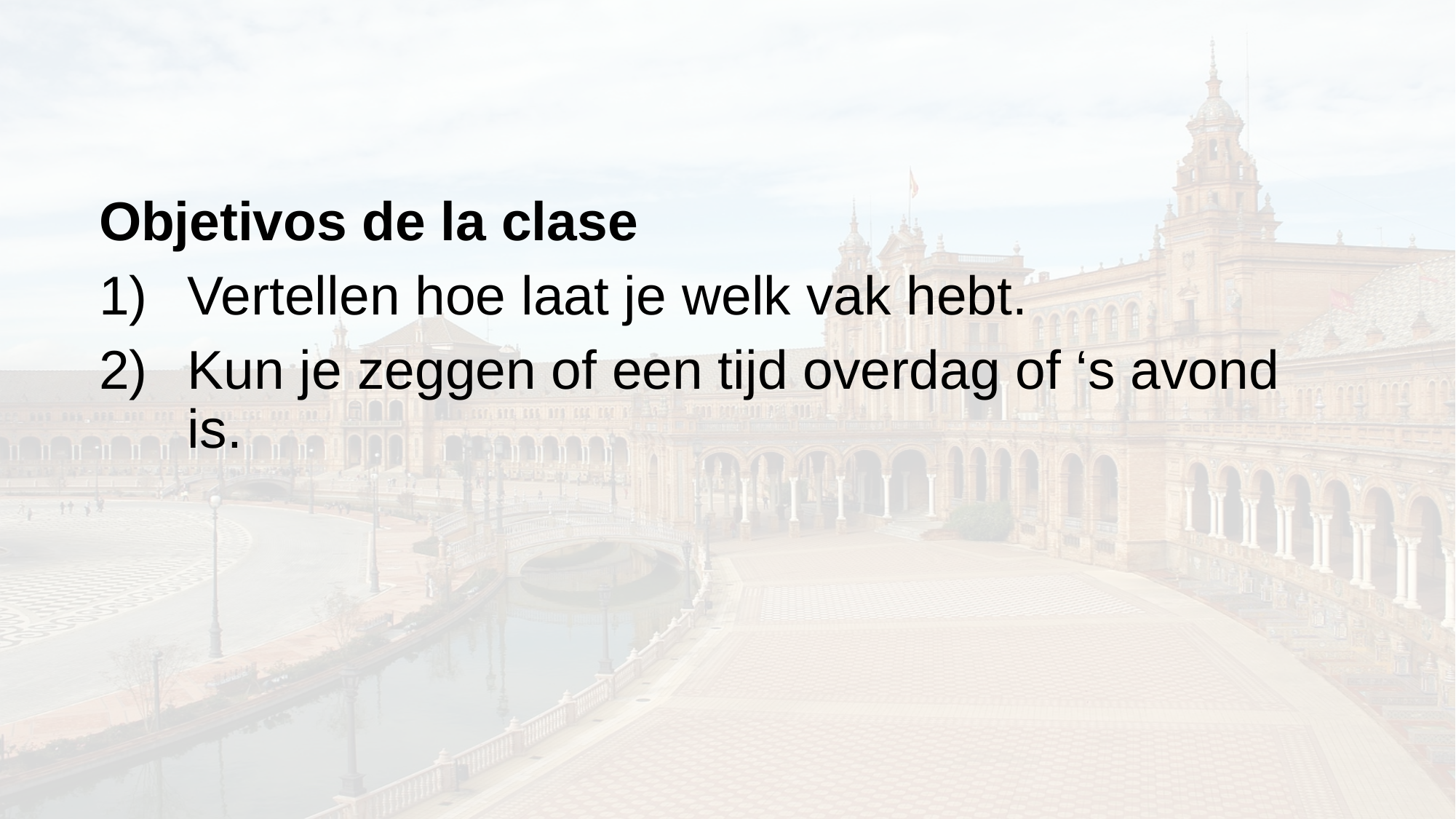

Objetivos de la clase
Vertellen hoe laat je welk vak hebt.
Kun je zeggen of een tijd overdag of ‘s avond is.